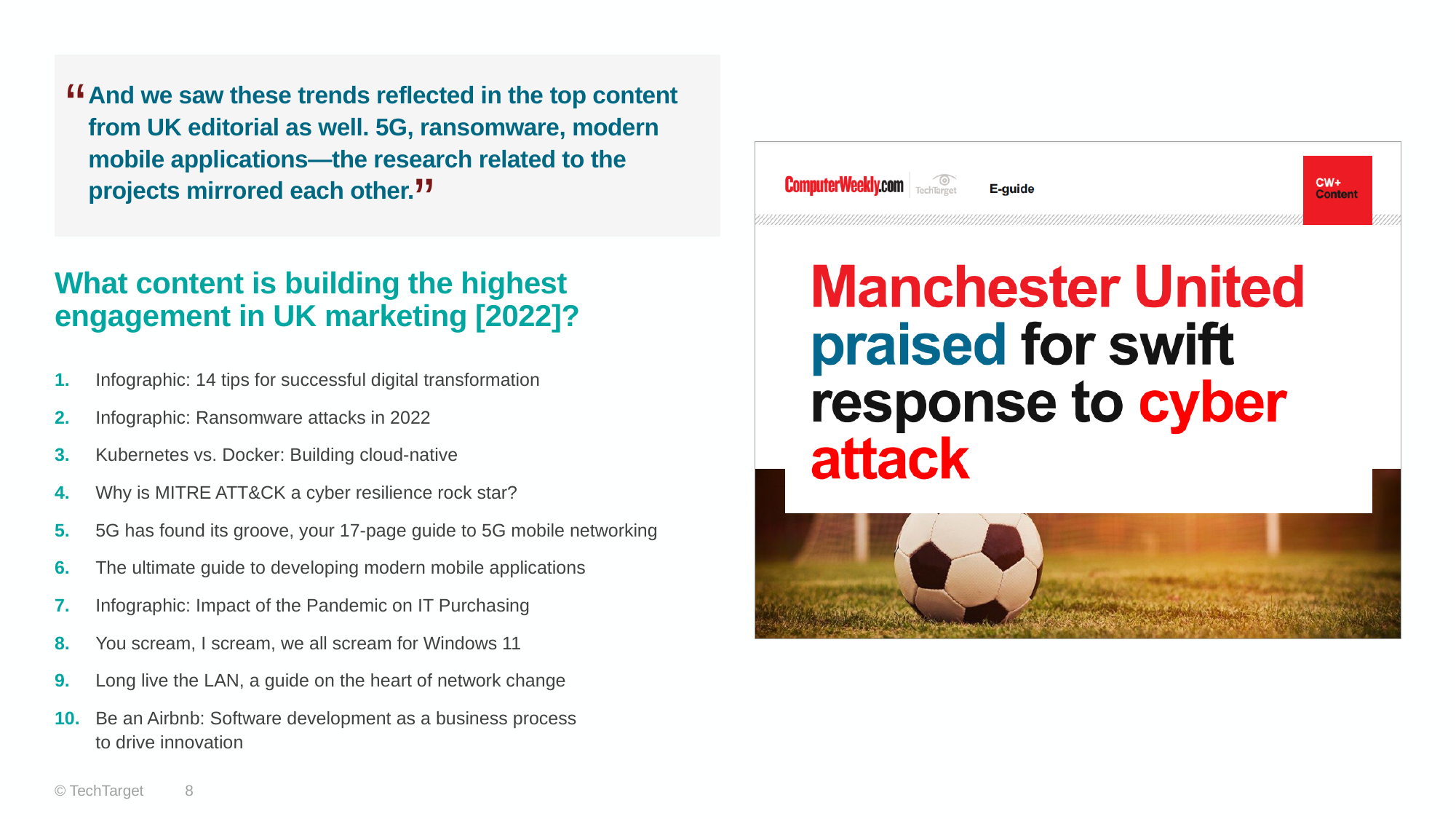

“
And we saw these trends reflected in the top content from UK editorial as well. 5G, ransomware, modern mobile applications—the research related to the projects mirrored each other.
”